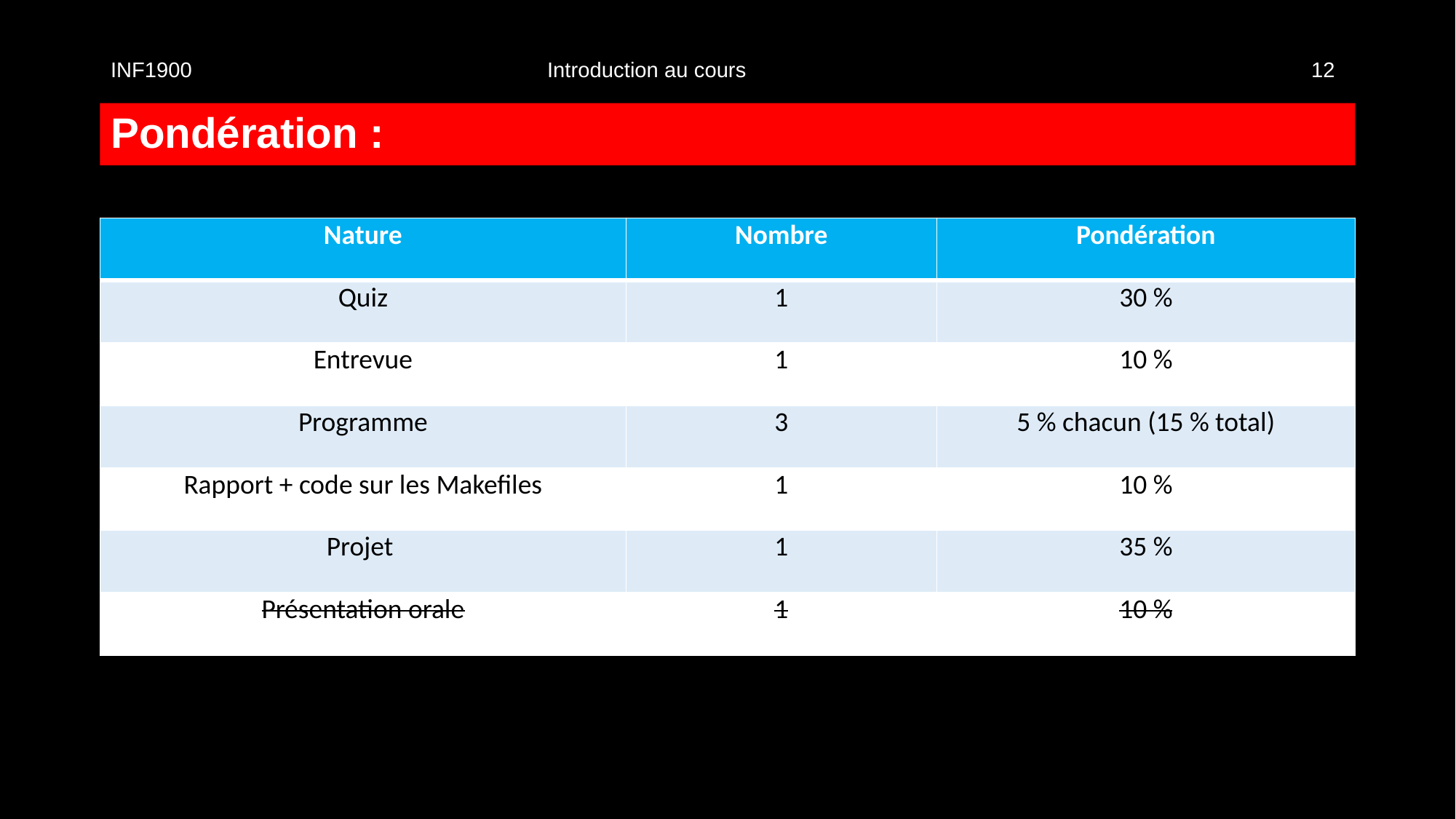

INF1900				Introduction au cours						12
# Pondération :
| Nature | Nombre | Pondération |
| --- | --- | --- |
| Quiz | 1 | 30 % |
| Entrevue | 1 | 10 % |
| Programme | 3 | 5 % chacun (15 % total) |
| Rapport + code sur les Makefiles | 1 | 10 % |
| Projet | 1 | 35 % |
| Présentation orale | 1 | 10 % |